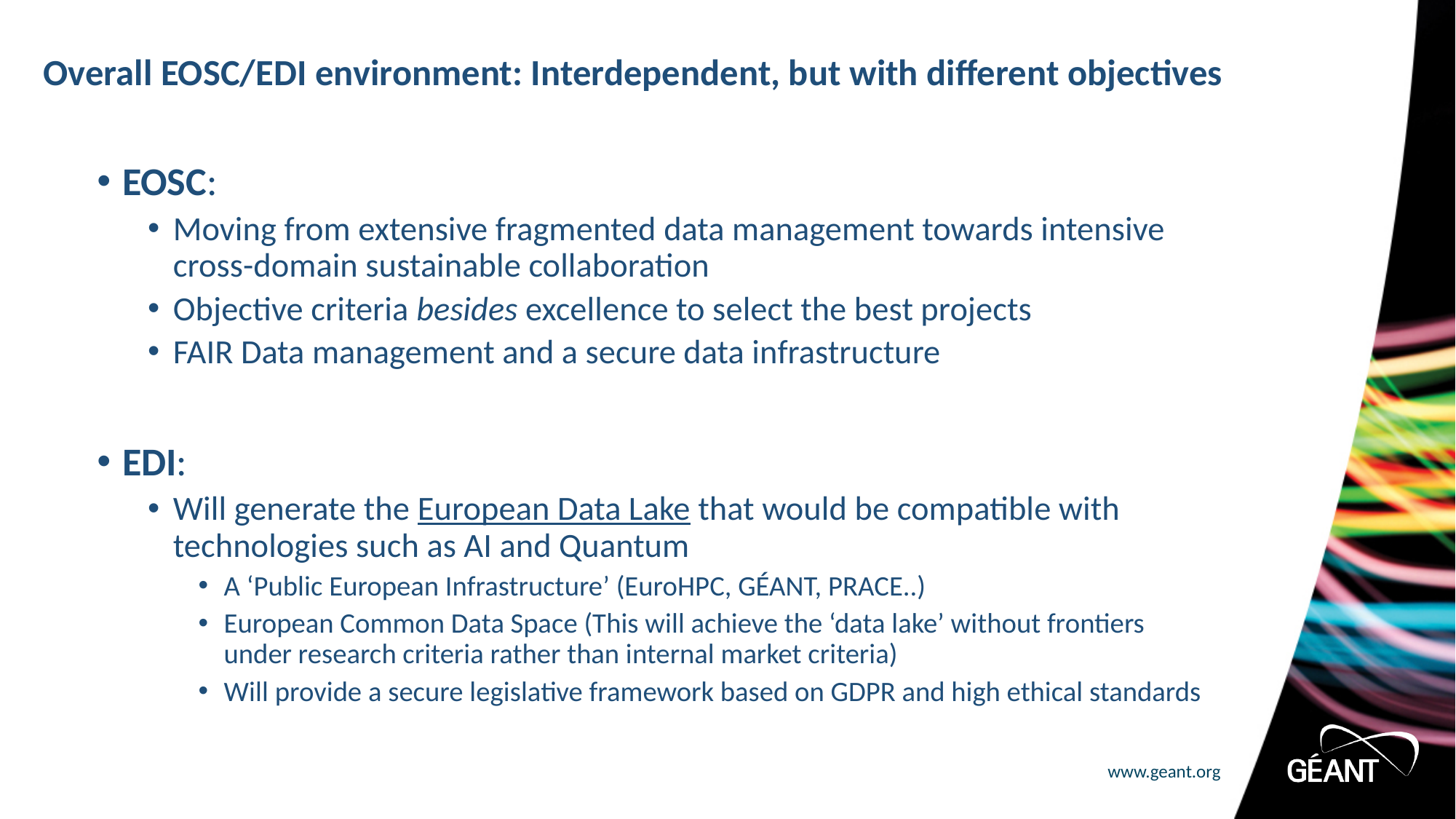

# Overall EOSC/EDI environment: Interdependent, but with different objectives
EOSC:
Moving from extensive fragmented data management towards intensive cross-domain sustainable collaboration
Objective criteria besides excellence to select the best projects
FAIR Data management and a secure data infrastructure

EDI:
Will generate the European Data Lake that would be compatible with technologies such as AI and Quantum
A ‘Public European Infrastructure’ (EuroHPC, GÉANT, PRACE..)
European Common Data Space (This will achieve the ‘data lake’ without frontiers under research criteria rather than internal market criteria)
Will provide a secure legislative framework based on GDPR and high ethical standards